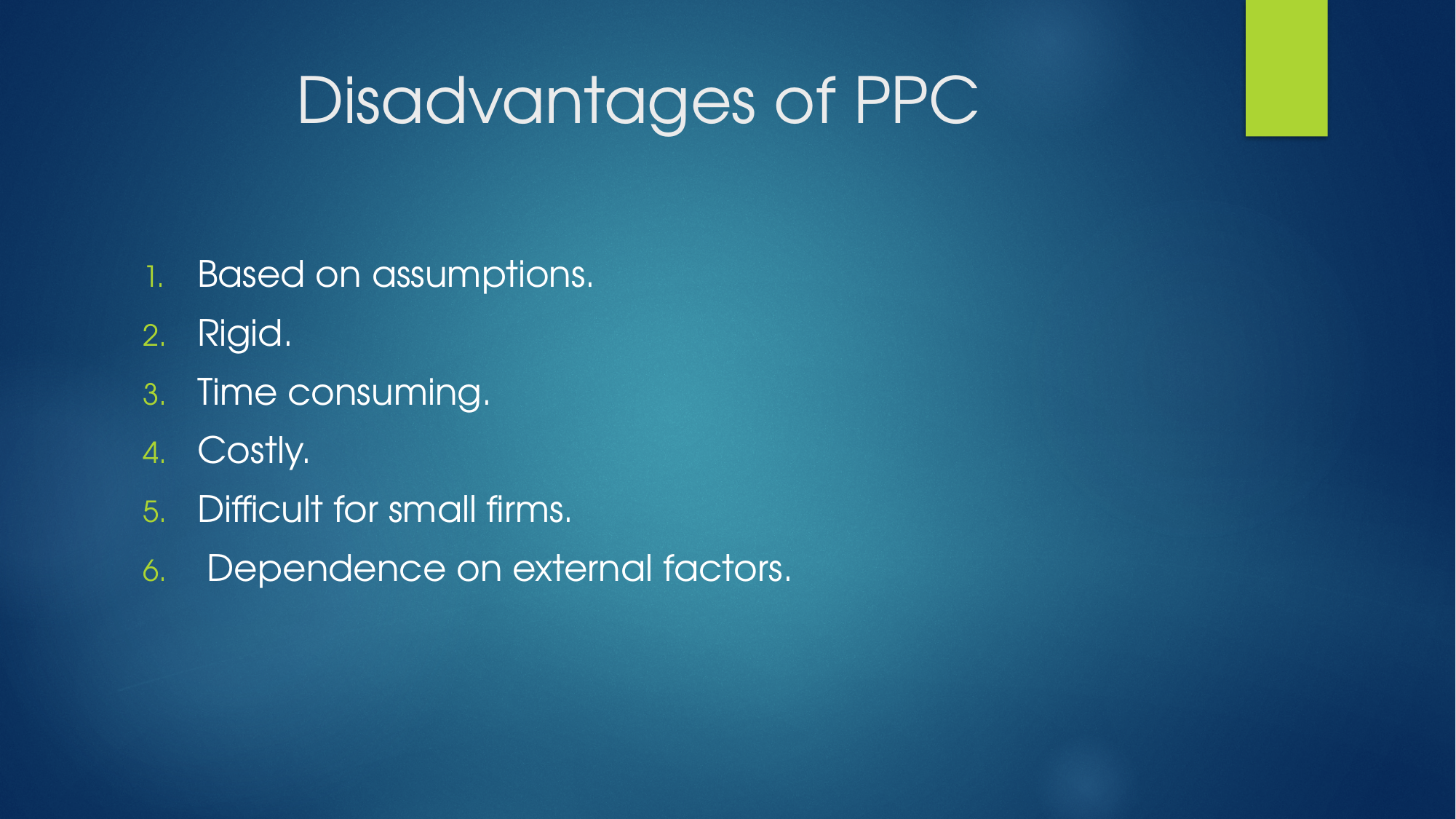

# Disadvantages of PPC
Based on assumptions.
Rigid.
Time consuming.
Costly.
Difficult for small firms.
 Dependence on external factors.